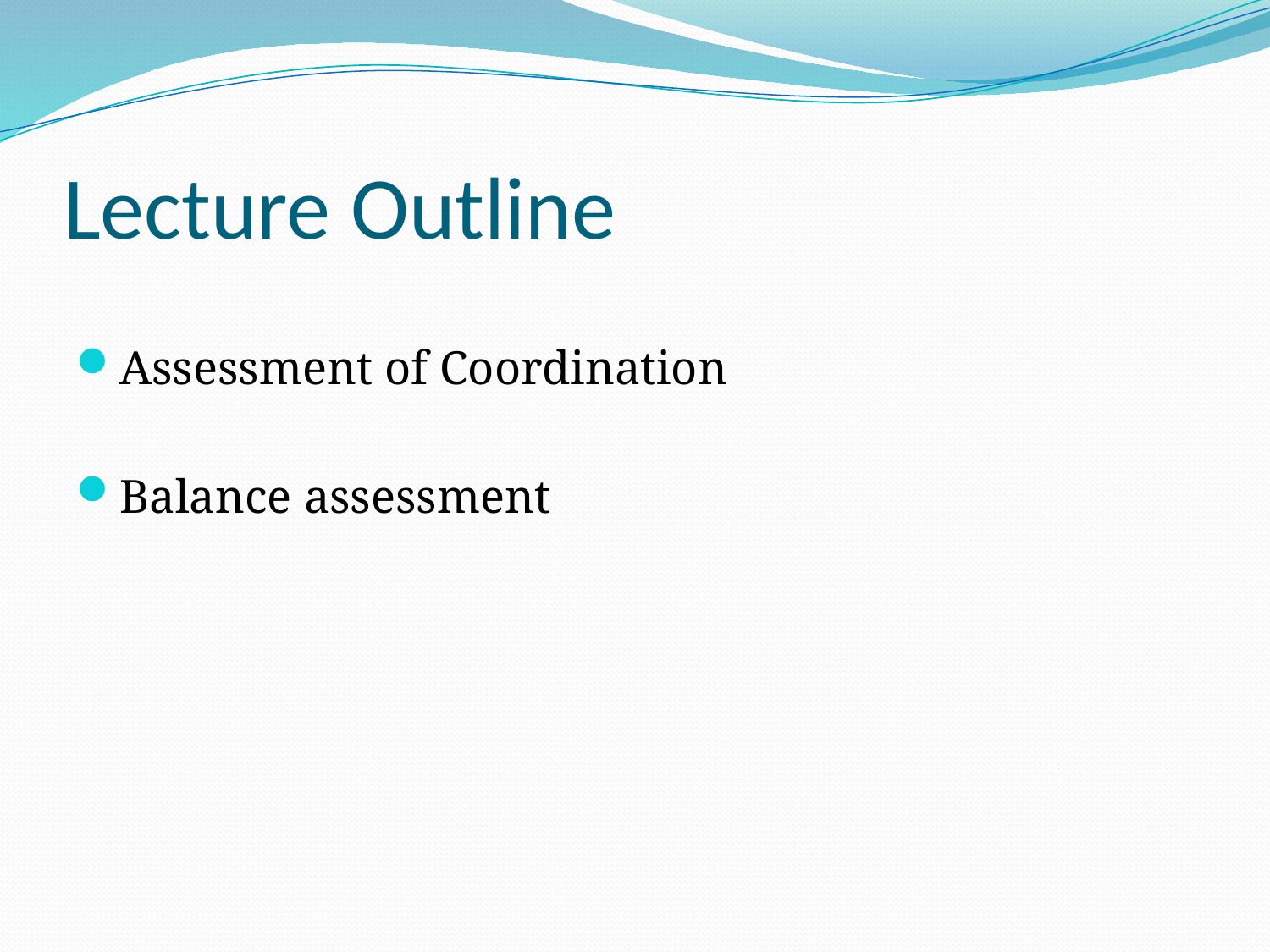

# Lecture Outline

Assessment of Coordination

Balance assessment